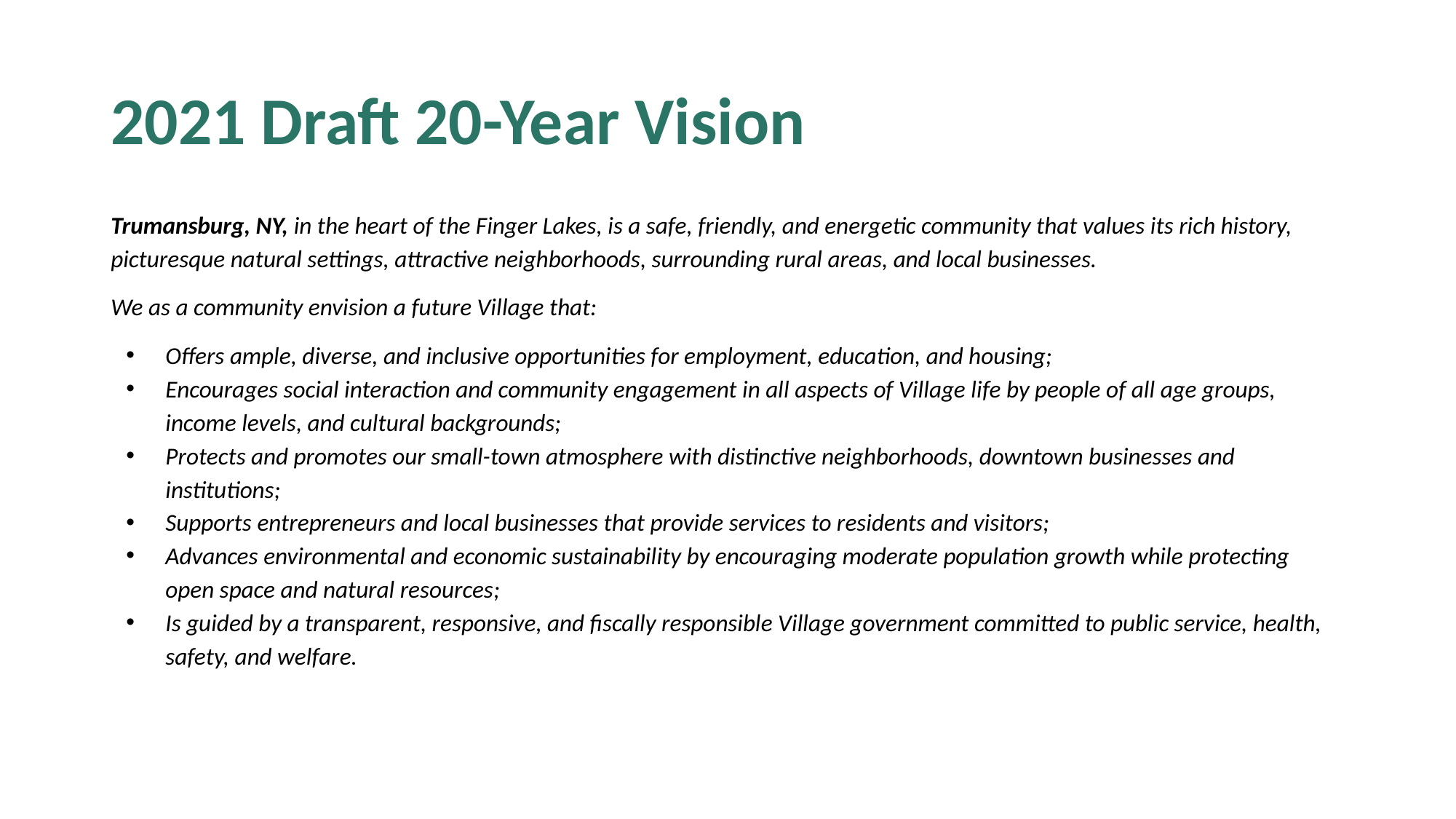

# 2021 Draft 20-Year Vision
Trumansburg, NY, in the heart of the Finger Lakes, is a safe, friendly, and energetic community that values its rich history, picturesque natural settings, attractive neighborhoods, surrounding rural areas, and local businesses.
We as a community envision a future Village that:
Offers ample, diverse, and inclusive opportunities for employment, education, and housing;
Encourages social interaction and community engagement in all aspects of Village life by people of all age groups, income levels, and cultural backgrounds;
Protects and promotes our small-town atmosphere with distinctive neighborhoods, downtown businesses and institutions;
Supports entrepreneurs and local businesses that provide services to residents and visitors;
Advances environmental and economic sustainability by encouraging moderate population growth while protecting open space and natural resources;
Is guided by a transparent, responsive, and fiscally responsible Village government committed to public service, health, safety, and welfare.